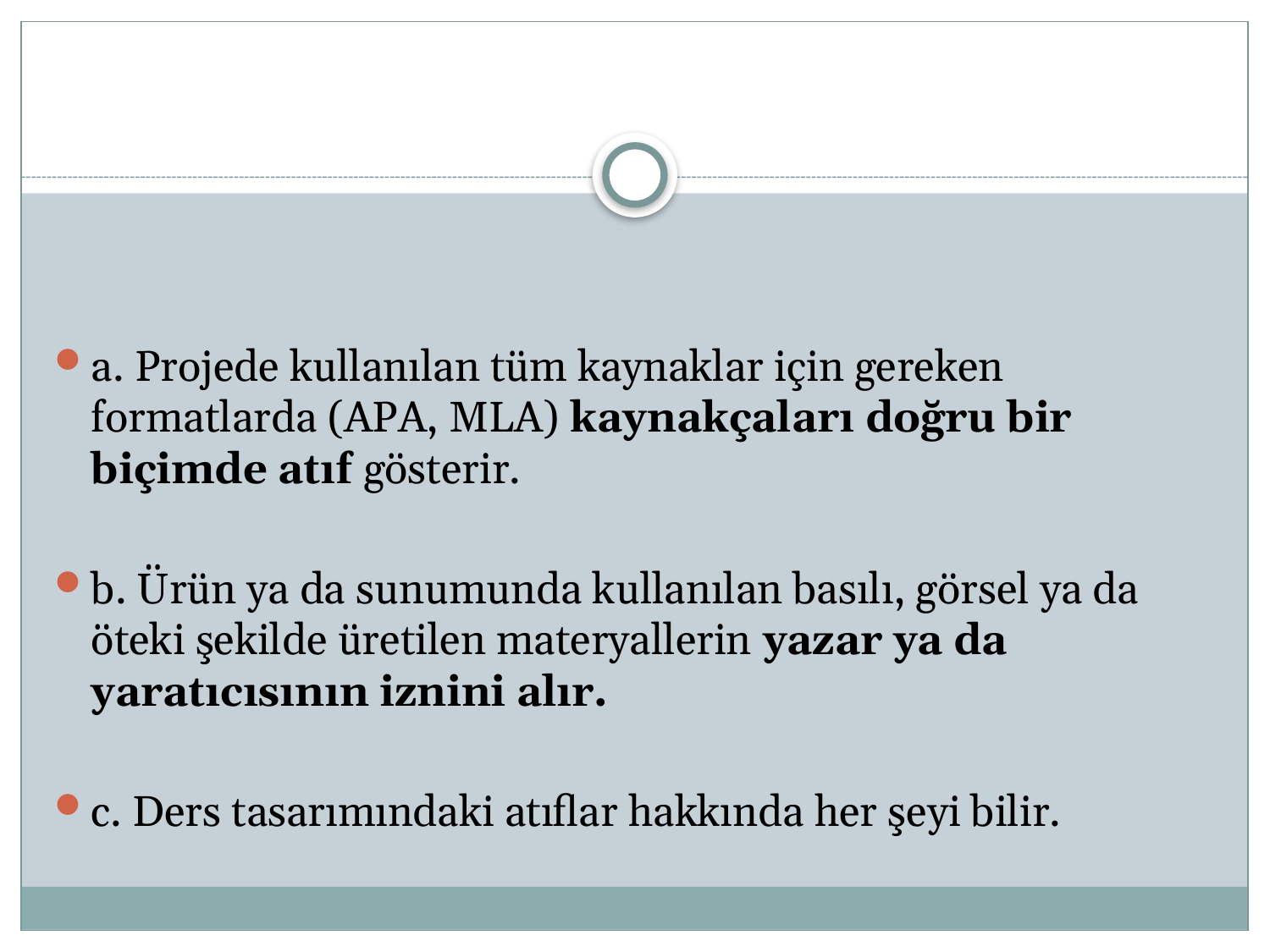

#

a. Projede kullanılan tüm kaynaklar için gereken formatlarda (APA, MLA) kaynakçaları doğru bir biçimde atıf gösterir.

b. Ürün ya da sunumunda kullanılan basılı, görsel ya da öteki şekilde üretilen materyallerin yazar ya da yaratıcısının iznini alır.

c. Ders tasarımındaki atıflar hakkında her şeyi bilir.